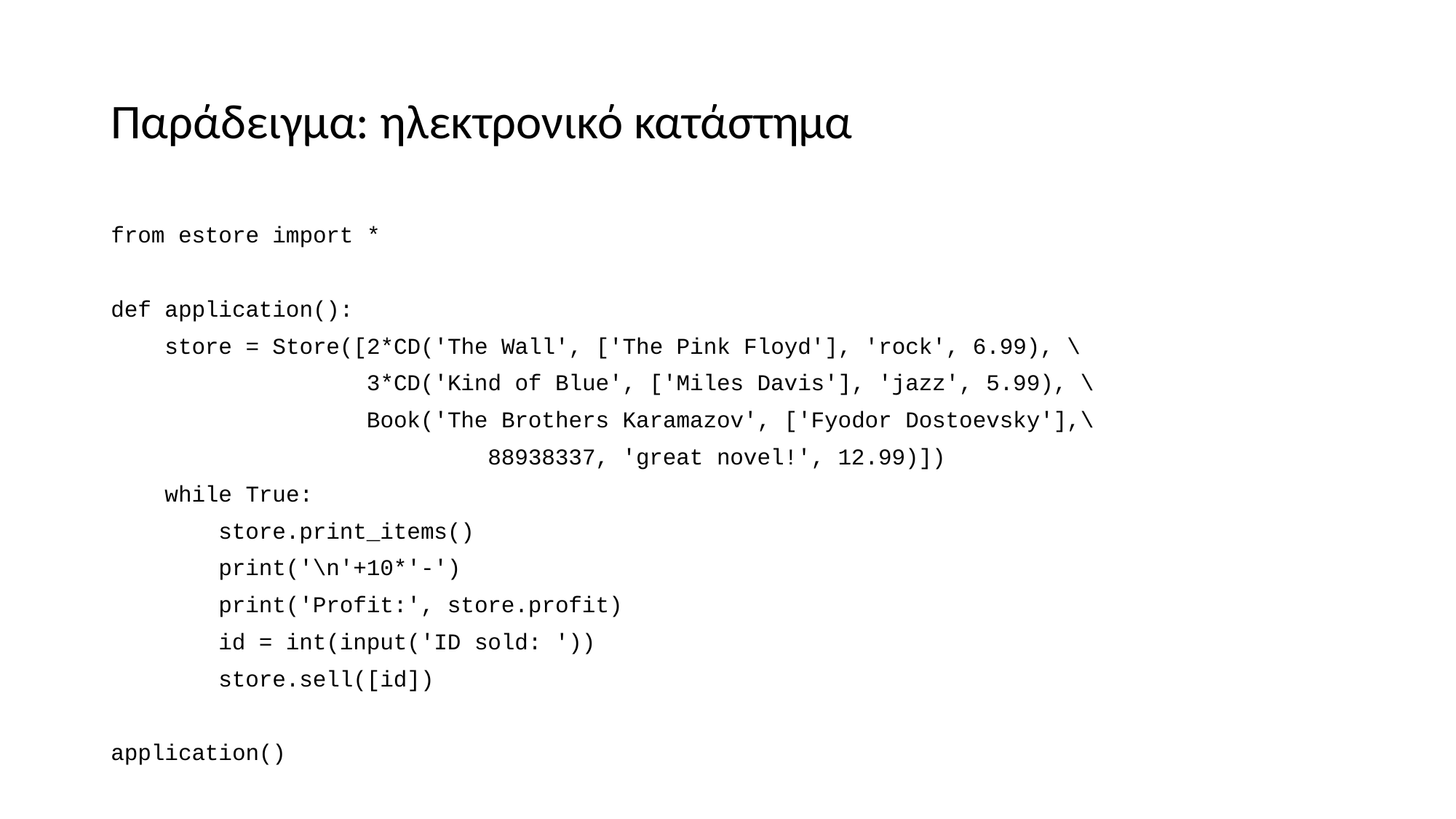

# Παράδειγμα: ηλεκτρονικό κατάστημα
from estore import *

def application():
    store = Store([2*CD('The Wall', ['The Pink Floyd'], 'rock', 6.99), \
                   3*CD('Kind of Blue', ['Miles Davis'], 'jazz', 5.99), \
                   Book('The Brothers Karamazov', ['Fyodor Dostoevsky'],\
                            88938337, 'great novel!', 12.99)])
    while True:
        store.print_items()
        print('\n'+10*'-')
        print('Profit:', store.profit)
        id = int(input('ID sold: '))
        store.sell([id])

application()